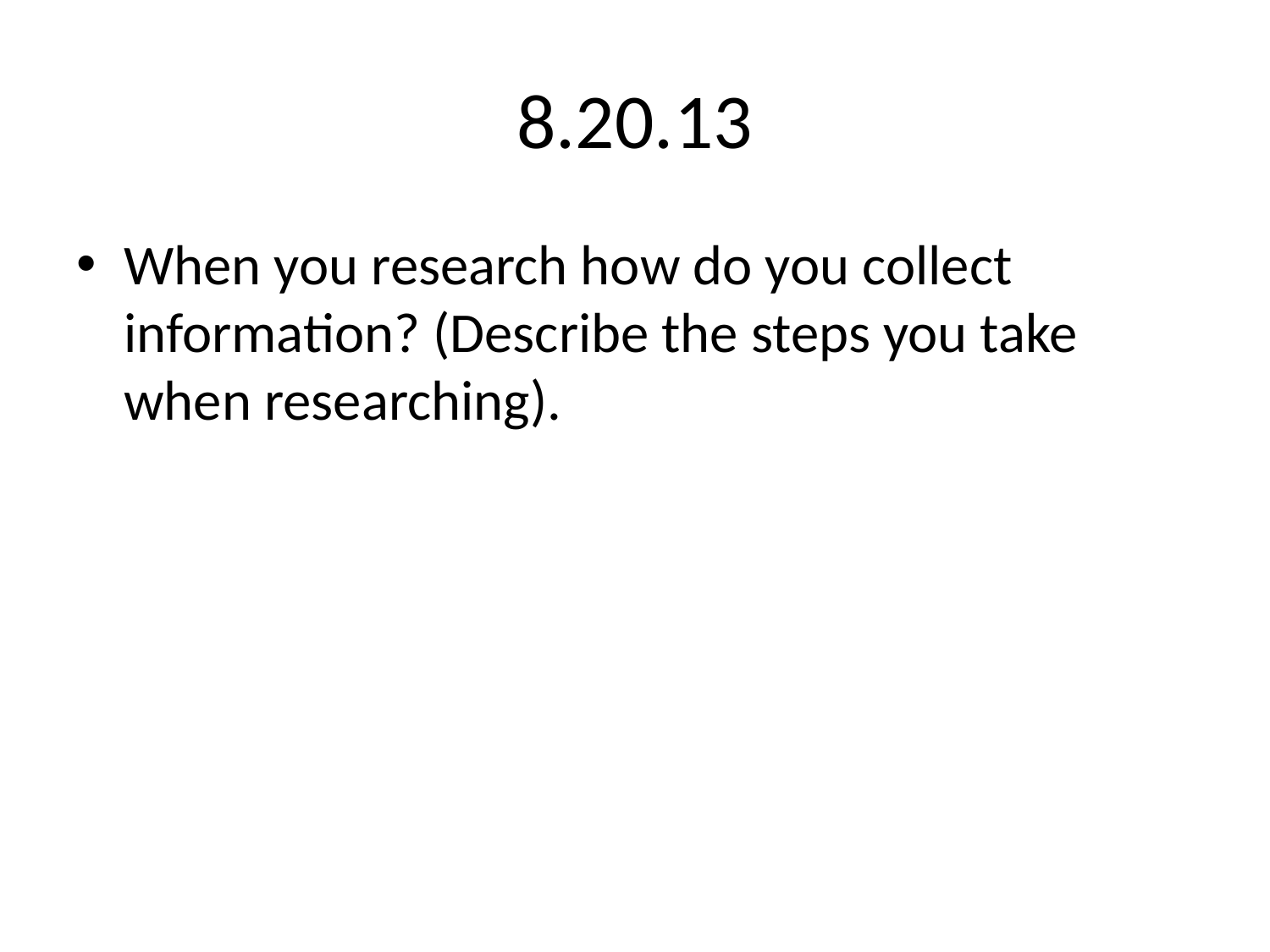

# 8.20.13
When you research how do you collect information? (Describe the steps you take when researching).